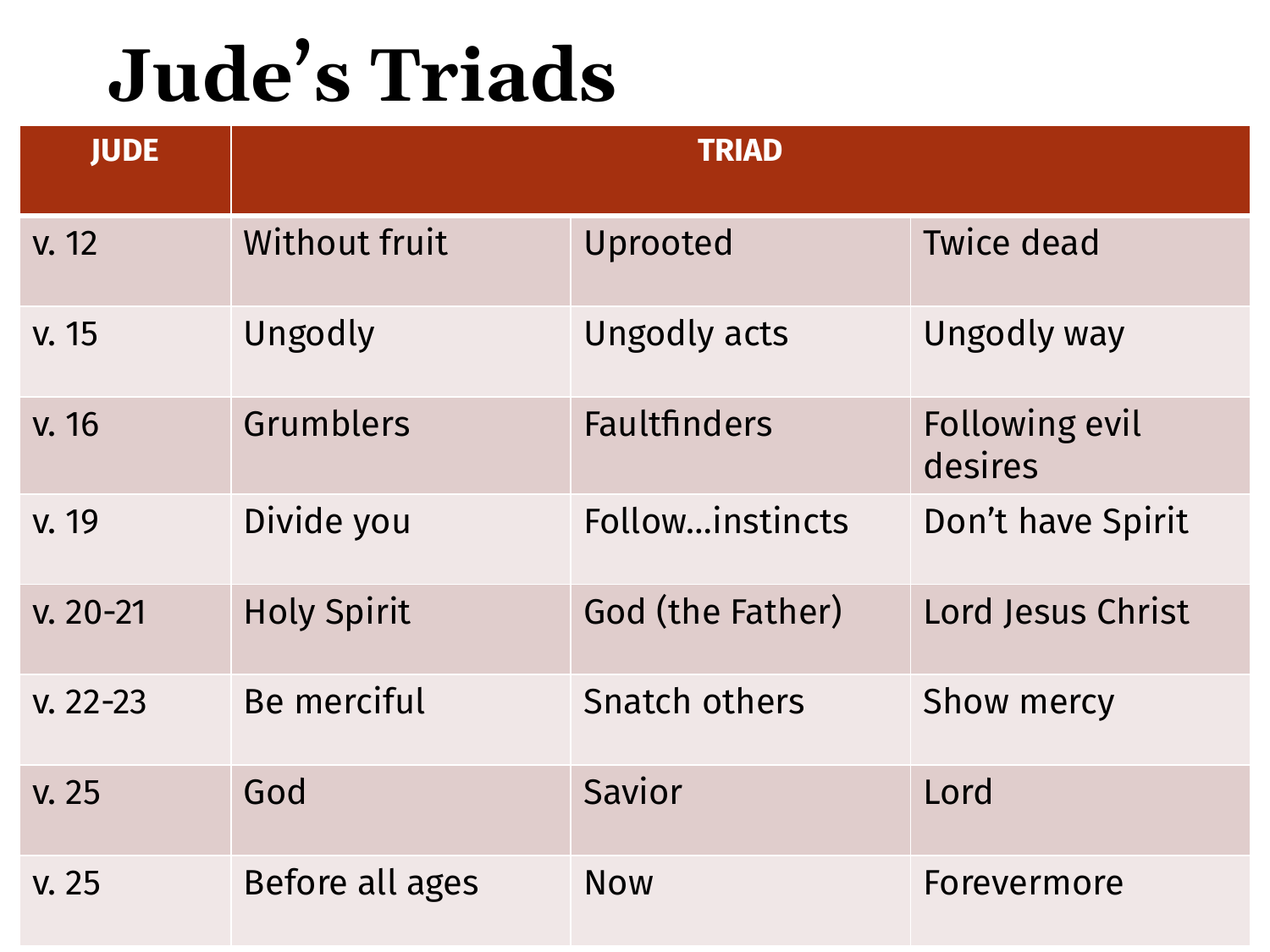

# Jude’s Triads
| JUDE | TRIAD |  |  |
| --- | --- | --- | --- |
| v. 12 | Without fruit | Uprooted | Twice dead |
| v. 15 | Ungodly | Ungodly acts | Ungodly way |
| v. 16 | Grumblers | Faultfinders | Following evil desires |
| v. 19 | Divide you | Follow…instincts | Don’t have Spirit |
| v. 20-21 | Holy Spirit | God (the Father) | Lord Jesus Christ |
| v. 22-23 | Be merciful | Snatch others | Show mercy |
| v. 25 | God | Savior | Lord |
| v. 25 | Before all ages | Now | Forevermore |